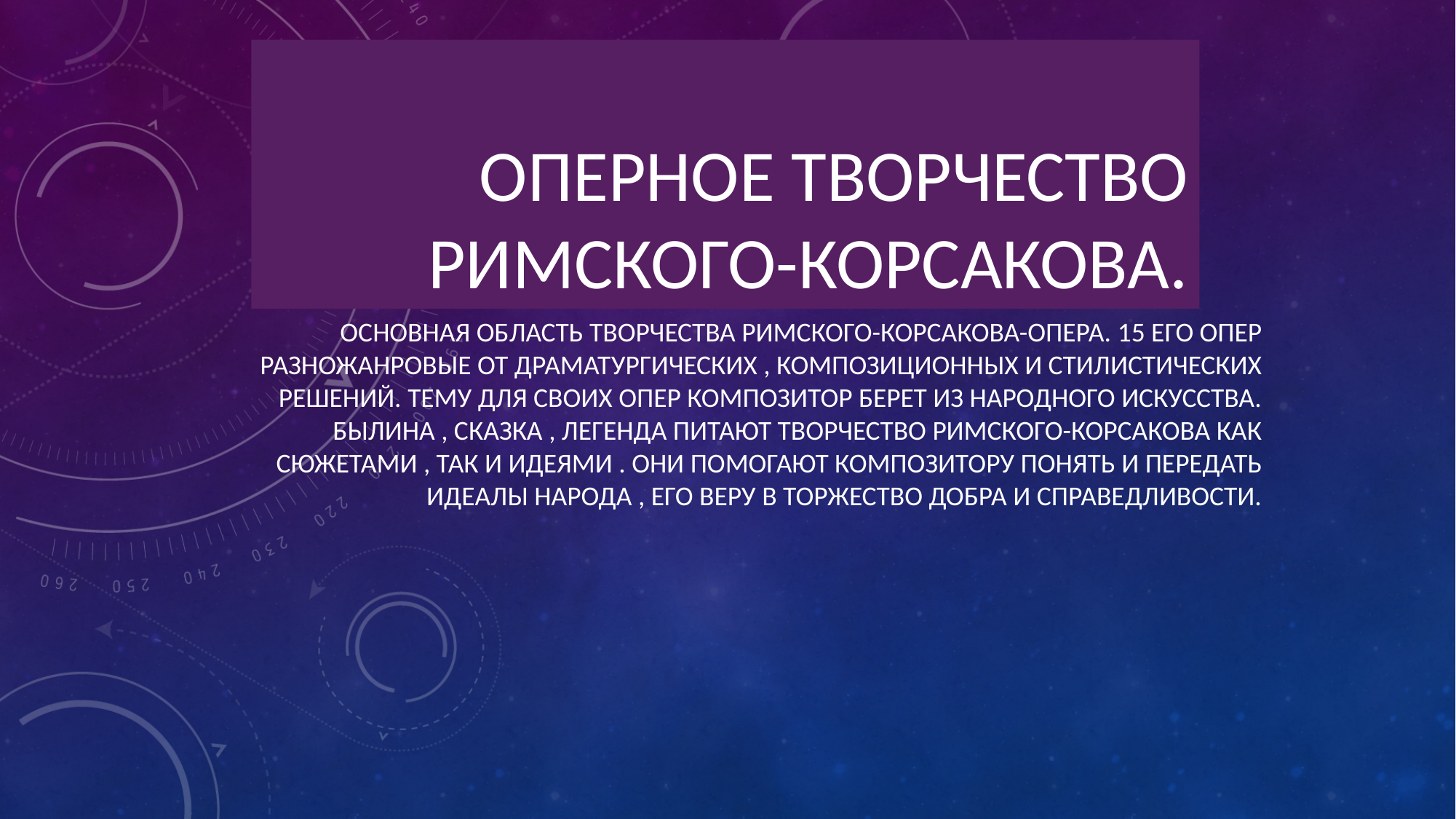

# Оперное творчество Римского-Корсакова.
Основная область творчества Римского-Корсакова-опера. 15 его опер разножанровые от драматургических , композиционных и стилистических решений. Тему для своих опер композитор берет из народного искусства. Былина , сказка , легенда питают творчество Римского-Корсакова как сюжетами , так и идеями . Они помогают композитору понять и передать идеалы народа , его веру в торжество добра и справедливости.